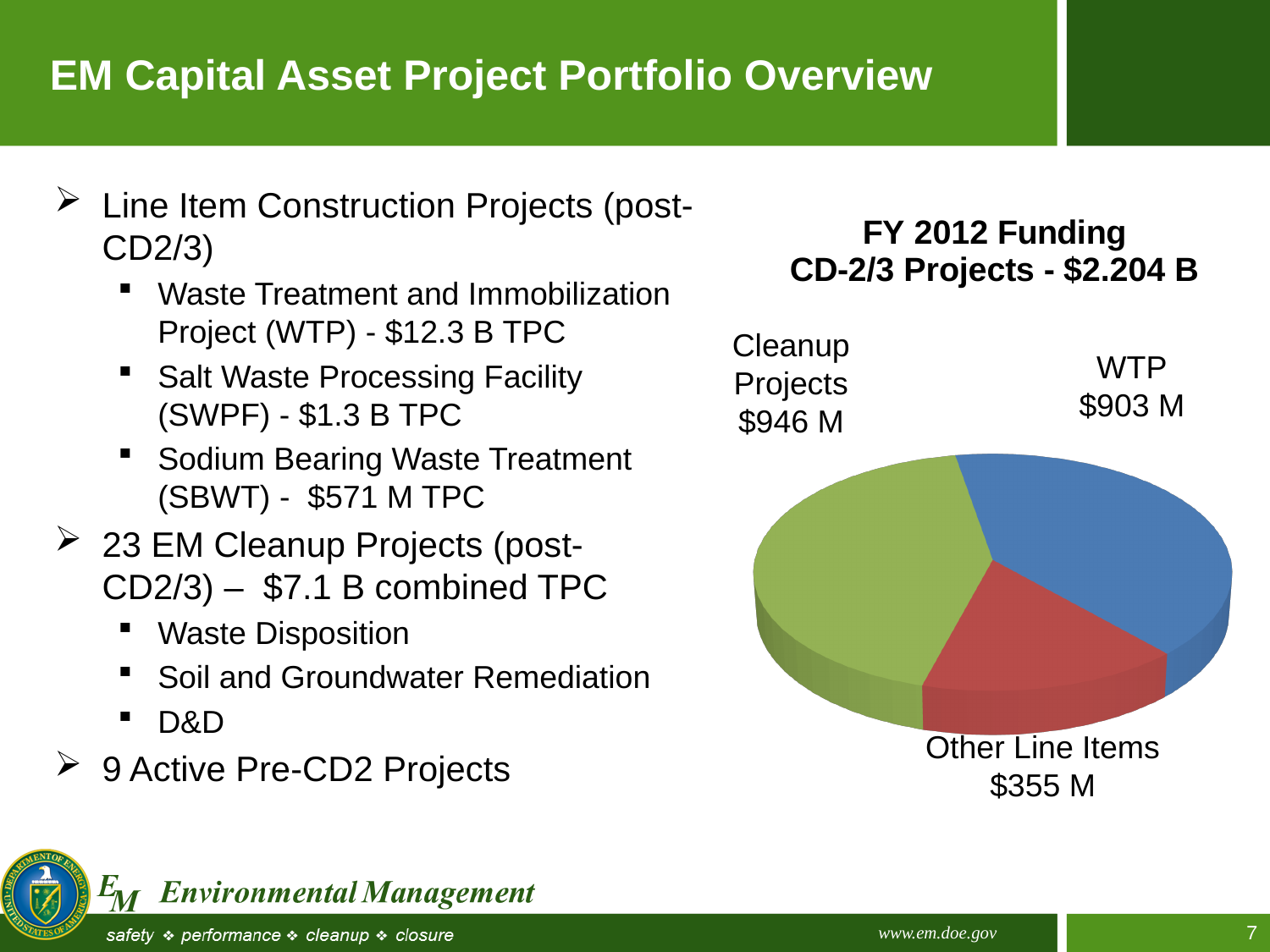

# EM Capital Asset Project Portfolio Overview
Line Item Construction Projects (post-CD2/3)
Waste Treatment and Immobilization Project (WTP) - $12.3 B TPC
Salt Waste Processing Facility  (SWPF) - $1.3 B TPC
Sodium Bearing Waste Treatment (SBWT) -  $571 M TPC
23 EM Cleanup Projects (post-CD2/3) –  $7.1 B combined TPC
Waste Disposition
Soil and Groundwater Remediation
D&D
9 Active Pre-CD2 Projects

[unsupported chart]

Cleanup
Projects
$946 M
WTP
$903 M
Other Line Items
$355 M